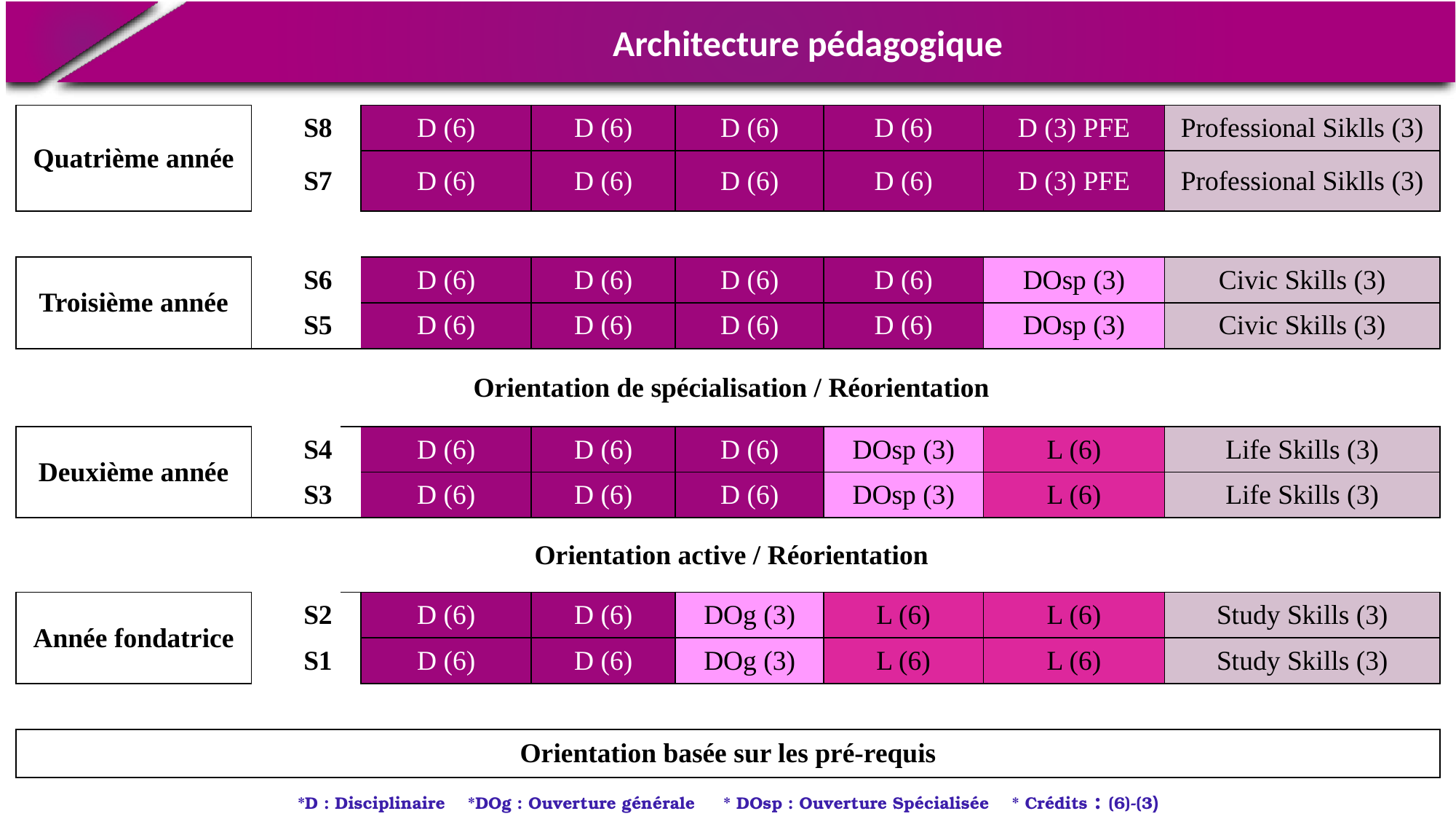

Architecture pédagogique

| Quatrième année | S8 |  | D (6) | D (6) | D (6) | D (6) | D (3) PFE | Professional Siklls (3) |
| --- | --- | --- | --- | --- | --- | --- | --- | --- |
|  | S7 |  | D (6) | D (6) | D (6) | D (6) | D (3) PFE | Professional Siklls (3) |
|  |  |  |  |  |  |  |  |  |
| Troisième année | S6 |  | D (6) | D (6) | D (6) | D (6) | DOsp (3) | Civic Skills (3) |
|  | S5 |  | D (6) | D (6) | D (6) | D (6) | DOsp (3) | Civic Skills (3) |
| Orientation de spécialisation / Réorientation |  |  |  |  |  |  |  |  |
| Deuxième année | S4 |  | D (6) | D (6) | D (6) | DOsp (3) | L (6) | Life Skills (3) |
|  | S3 |  | D (6) | D (6) | D (6) | DOsp (3) | L (6) | Life Skills (3) |
| Orientation active / Réorientation |  |  |  |  |  |  |  |  |
| Année fondatrice | S2 |  | D (6) | D (6) | DOg (3) | L (6) | L (6) | Study Skills (3) |
|  | S1 |  | D (6) | D (6) | DOg (3) | L (6) | L (6) | Study Skills (3) |
|  |  |  |  |  |  |  |  |  |
| Orientation basée sur les pré-requis |  |  |  |  |  |  |  |  |
*D : Disciplinaire    *DOg : Ouverture générale     * DOsp : Ouverture Spécialisée    * Crédits : (6)-(3)